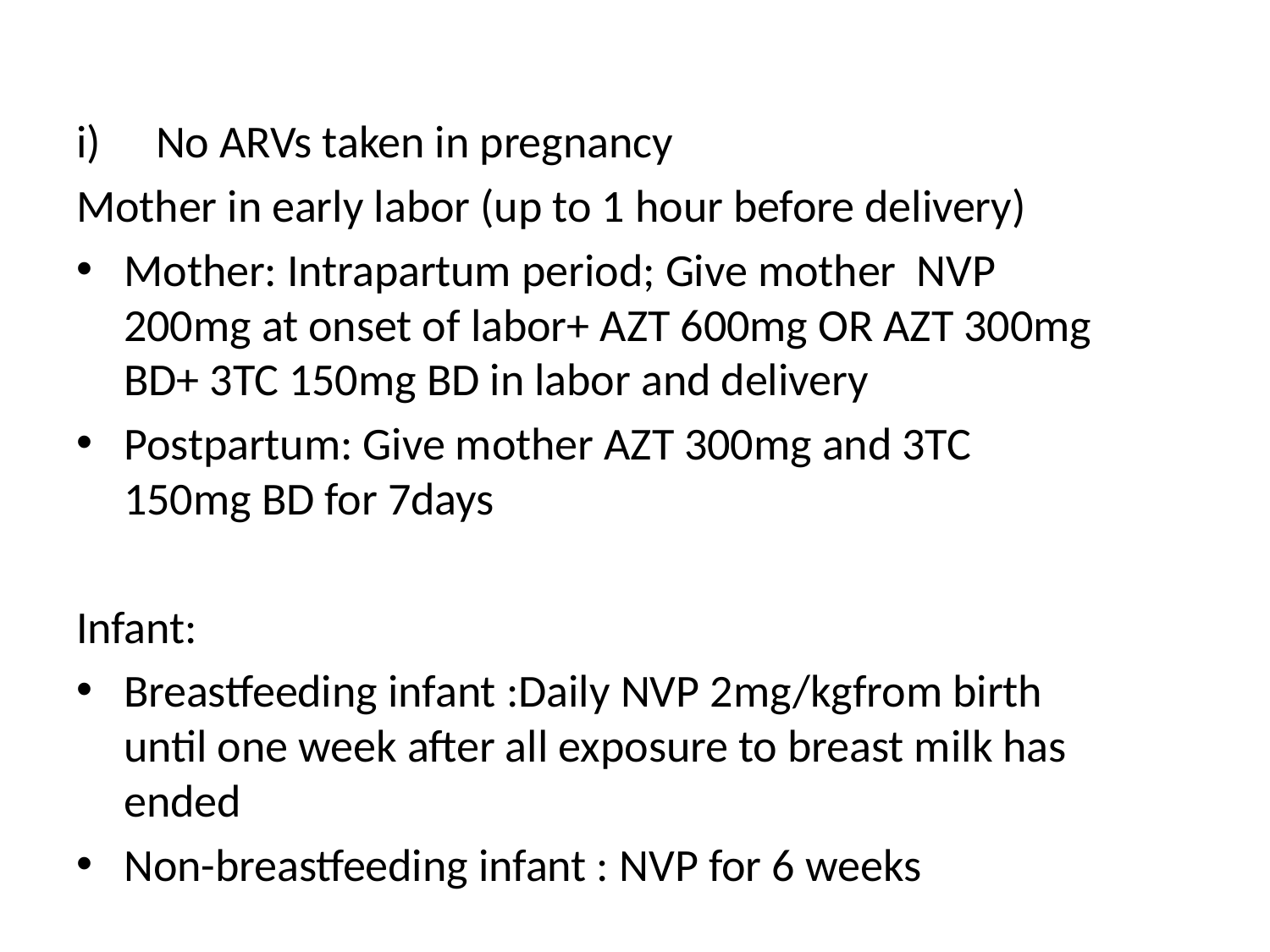

No ARVs taken in pregnancy
Mother in early labor (up to 1 hour before delivery)
Mother: Intrapartum period; Give mother  NVP 200mg at onset of labor+ AZT 600mg OR AZT 300mg BD+ 3TC 150mg BD in labor and delivery
Postpartum: Give mother AZT 300mg and 3TC 150mg BD for 7days

Infant:
Breastfeeding infant :Daily NVP 2mg/kgfrom birth until one week after all exposure to breast milk has ended
Non-breastfeeding infant : NVP for 6 weeks